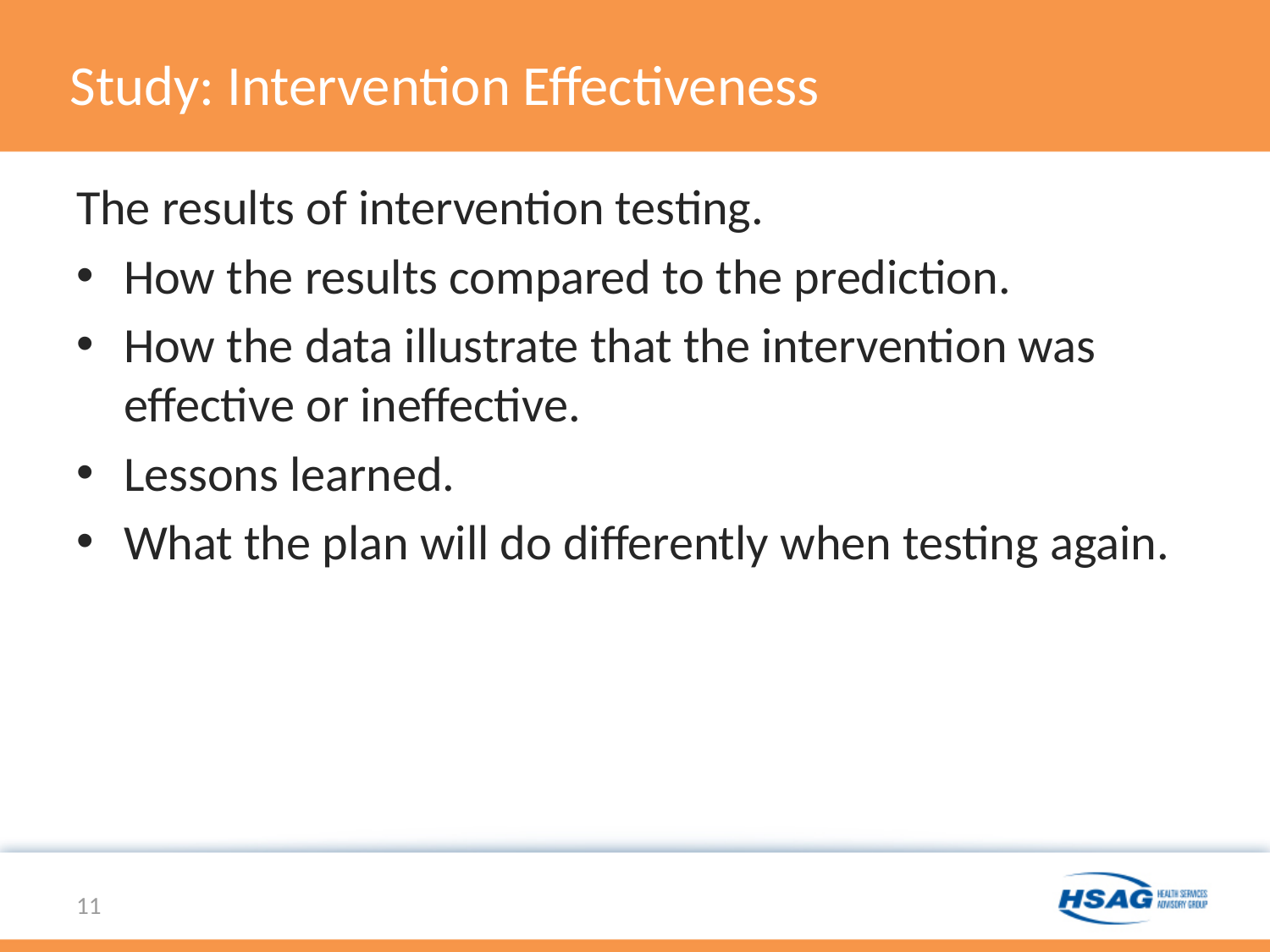

# Study: Intervention Effectiveness
The results of intervention testing.
How the results compared to the prediction.
How the data illustrate that the intervention was effective or ineffective.
Lessons learned.
What the plan will do differently when testing again.

11